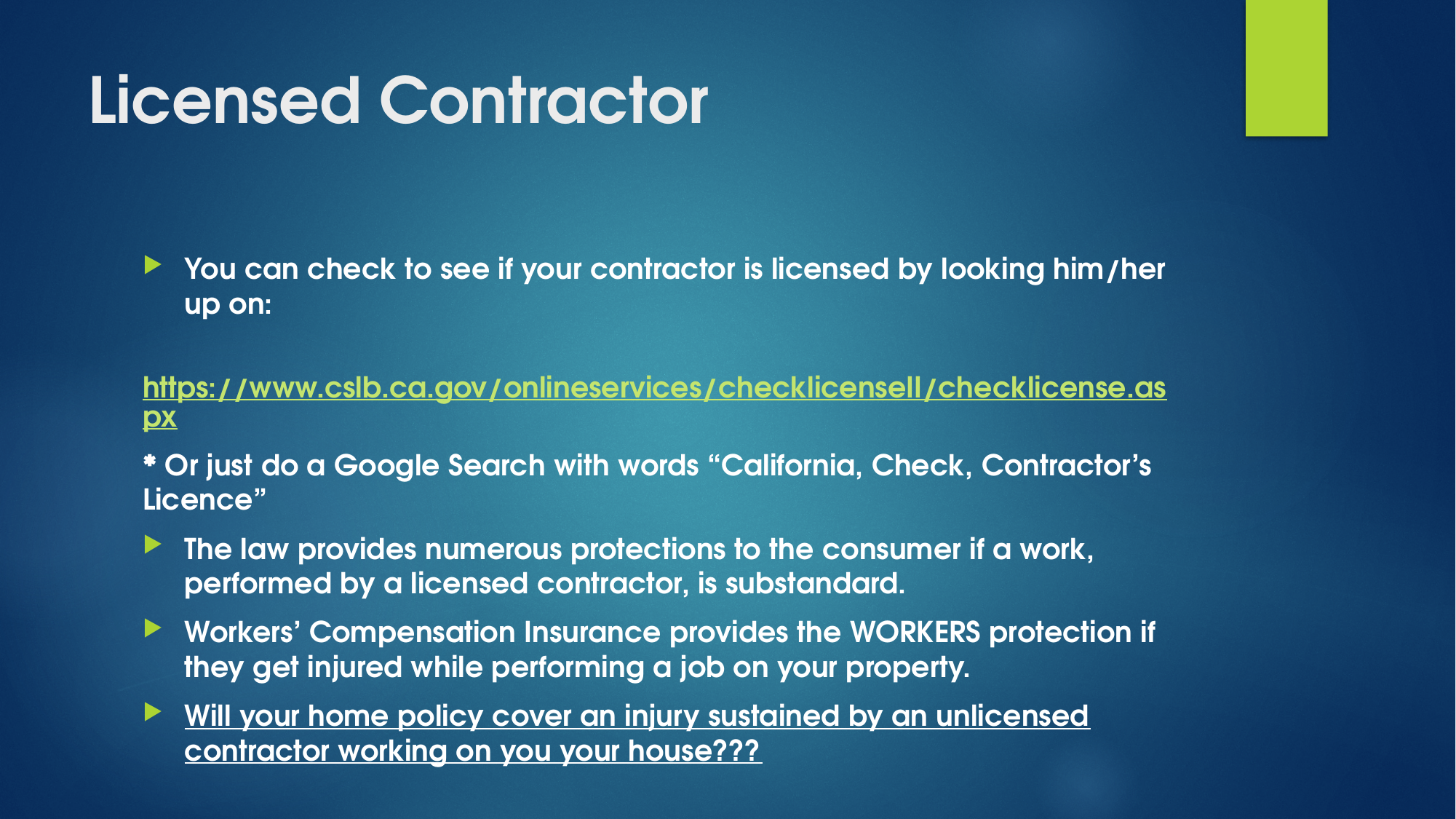

# Licensed Contractor
You can check to see if your contractor is licensed by looking him/her up on:
 https://www.cslb.ca.gov/onlineservices/checklicenseII/checklicense.aspx
* Or just do a Google Search with words “California, Check, Contractor’s Licence”
The law provides numerous protections to the consumer if a work, performed by a licensed contractor, is substandard.
Workers’ Compensation Insurance provides the WORKERS protection if they get injured while performing a job on your property.
Will your home policy cover an injury sustained by an unlicensed contractor working on you your house???